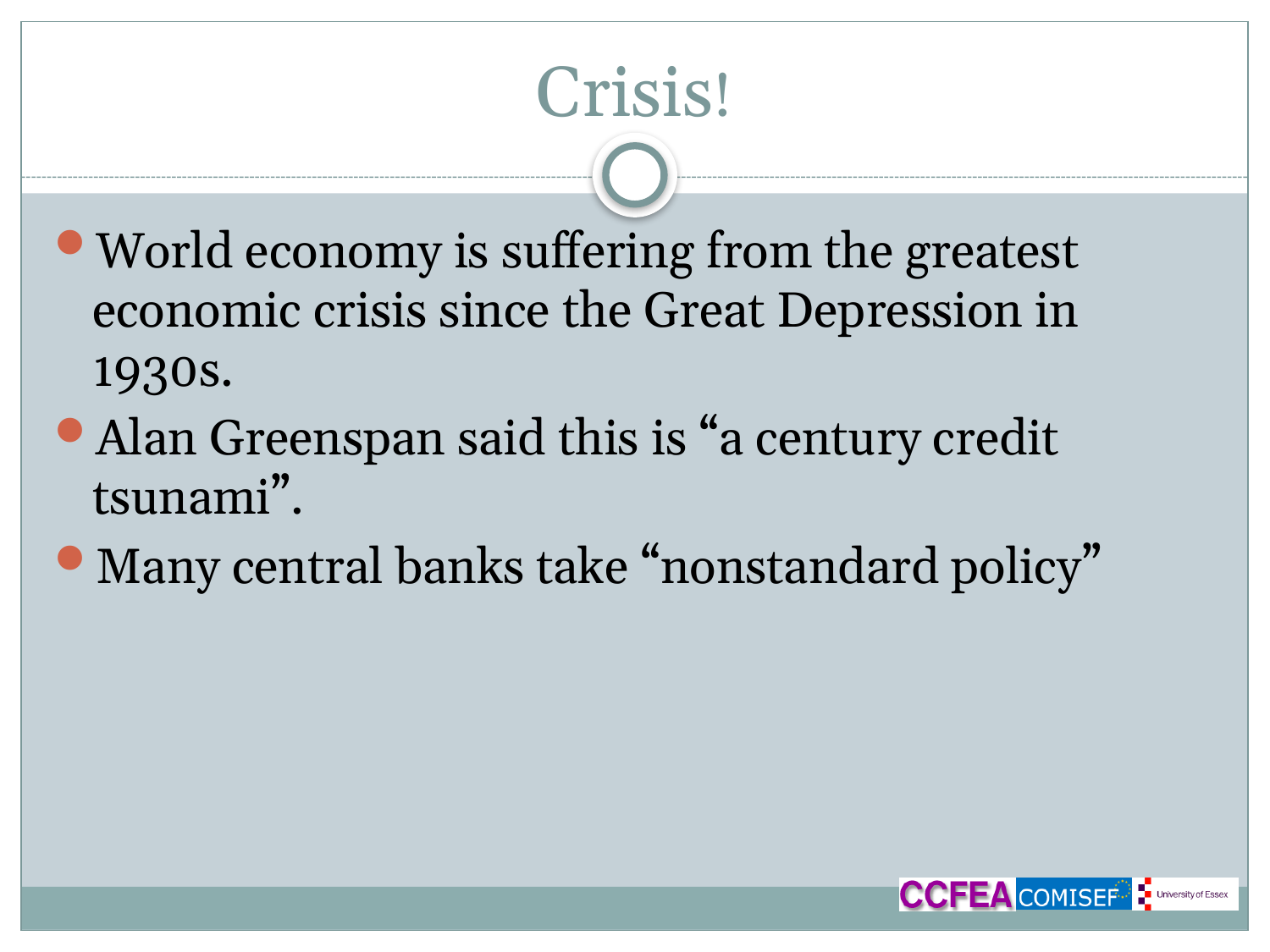

# Crisis!
World economy is suffering from the greatest economic crisis since the Great Depression in 1930s.
Alan Greenspan said this is “a century credit tsunami”.
Many central banks take “nonstandard policy”